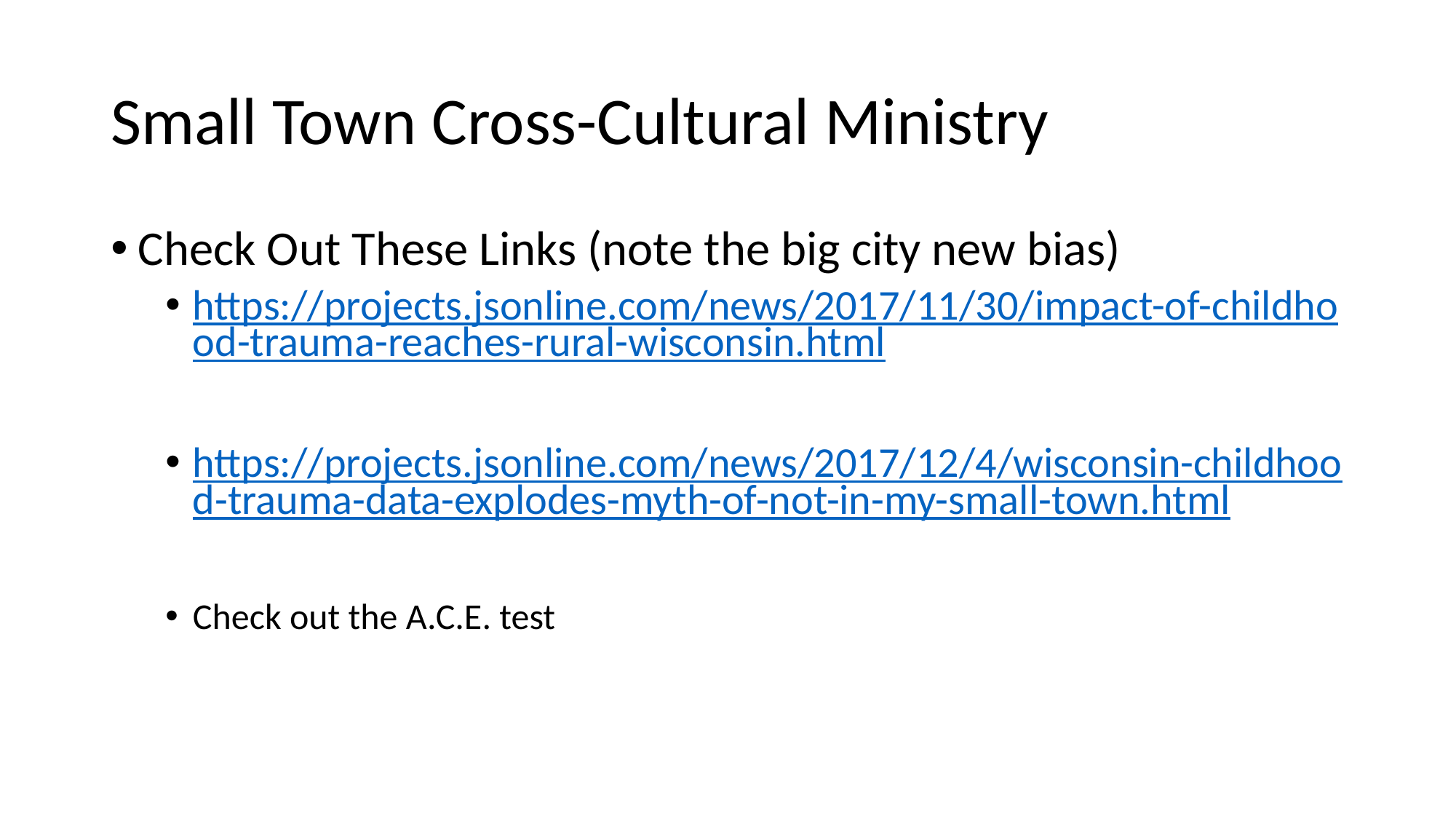

# Small Town Cross-Cultural Ministry
Check Out These Links (note the big city new bias)
https://projects.jsonline.com/news/2017/11/30/impact-of-childhood-trauma-reaches-rural-wisconsin.html

https://projects.jsonline.com/news/2017/12/4/wisconsin-childhood-trauma-data-explodes-myth-of-not-in-my-small-town.html

Check out the A.C.E. test